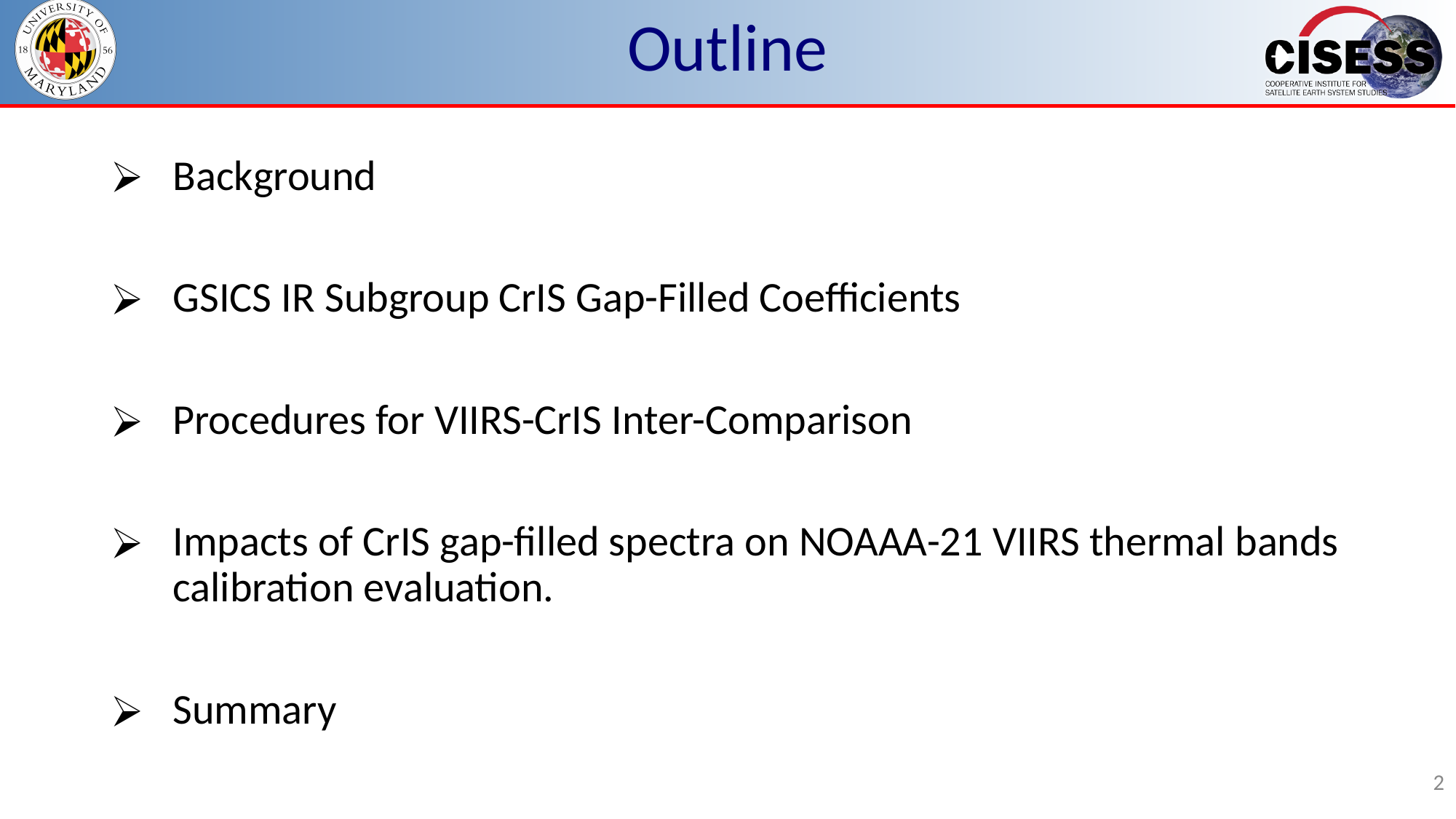

# Outline
Background

GSICS IR Subgroup CrIS Gap-Filled Coefficients

Procedures for VIIRS-CrIS Inter-Comparison

Impacts of CrIS gap-filled spectra on NOAAA-21 VIIRS thermal bands calibration evaluation.

Summary
2